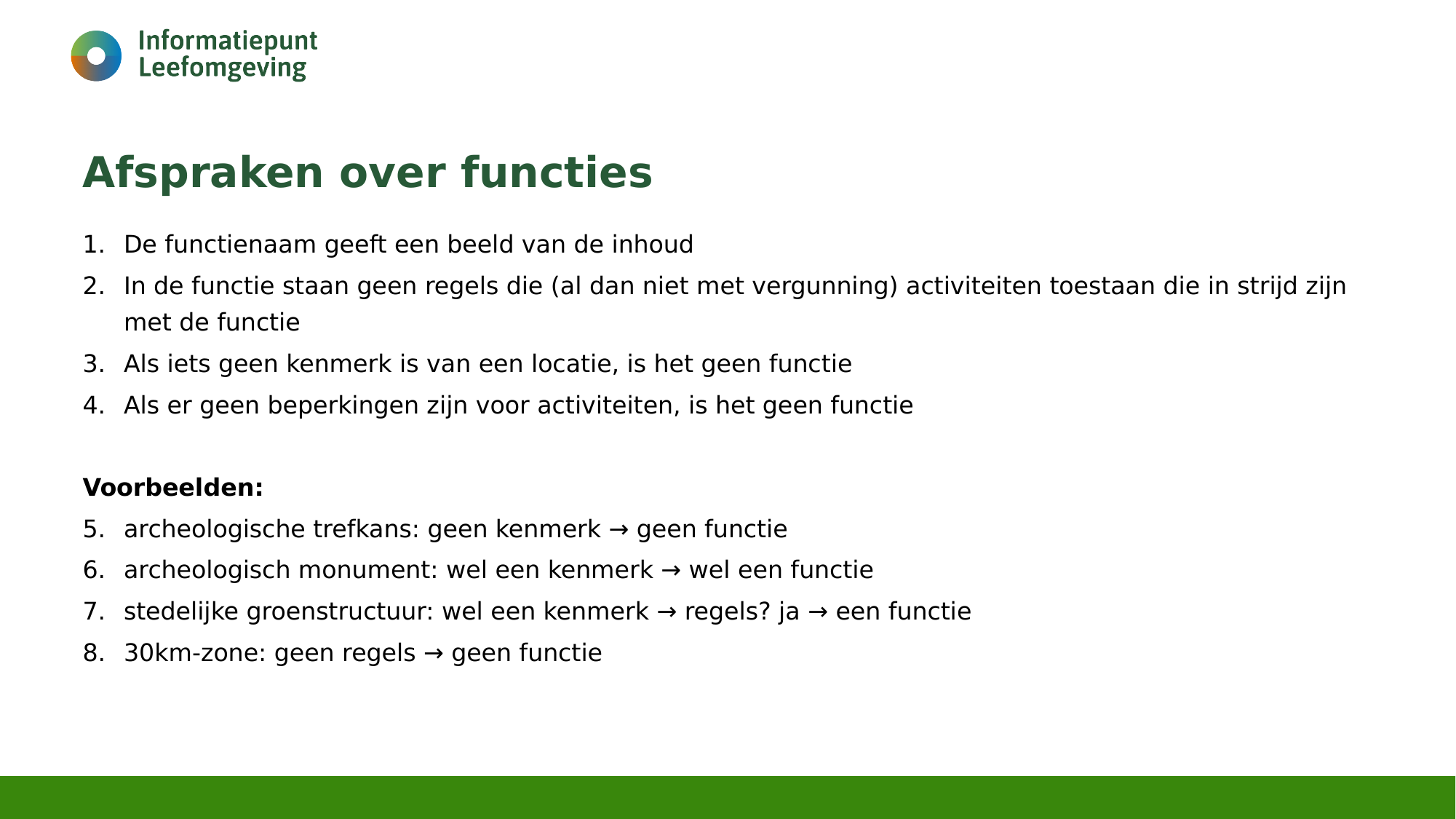

# Afspraken over functies
De functienaam geeft een beeld van de inhoud
In de functie staan geen regels die (al dan niet met vergunning) activiteiten toestaan die in strijd zijn met de functie
Als iets geen kenmerk is van een locatie, is het geen functie
Als er geen beperkingen zijn voor activiteiten, is het geen functie

Voorbeelden:
archeologische trefkans: geen kenmerk → geen functie
archeologisch monument: wel een kenmerk → wel een functie
stedelijke groenstructuur: wel een kenmerk → regels? ja → een functie
30km-zone: geen regels → geen functie